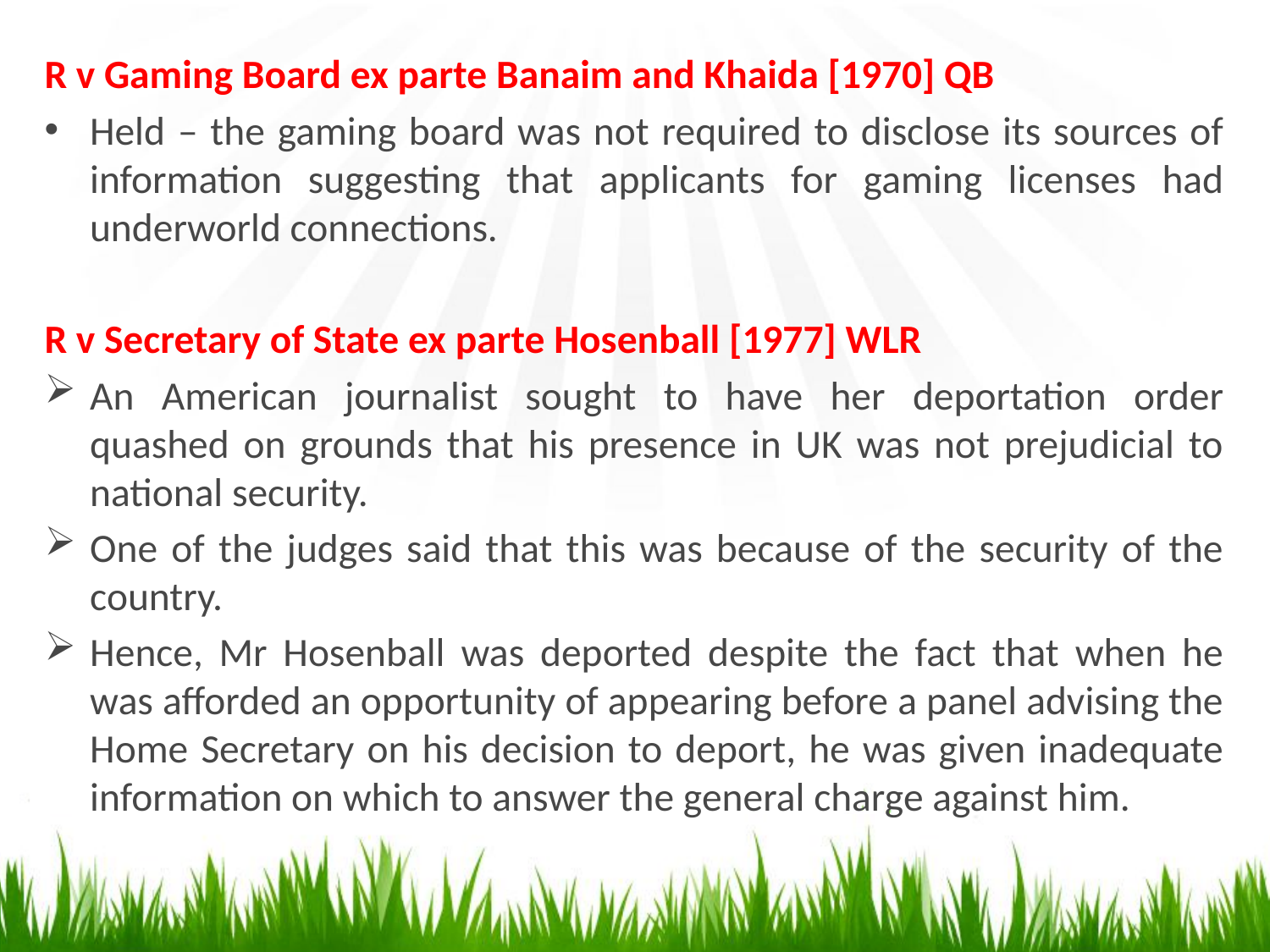

R v Gaming Board ex parte Banaim and Khaida [1970] QB
Held – the gaming board was not required to disclose its sources of information suggesting that applicants for gaming licenses had underworld connections.

R v Secretary of State ex parte Hosenball [1977] WLR
An American journalist sought to have her deportation order quashed on grounds that his presence in UK was not prejudicial to national security.
One of the judges said that this was because of the security of the country.
Hence, Mr Hosenball was deported despite the fact that when he was afforded an opportunity of appearing before a panel advising the Home Secretary on his decision to deport, he was given inadequate information on which to answer the general charge against him.